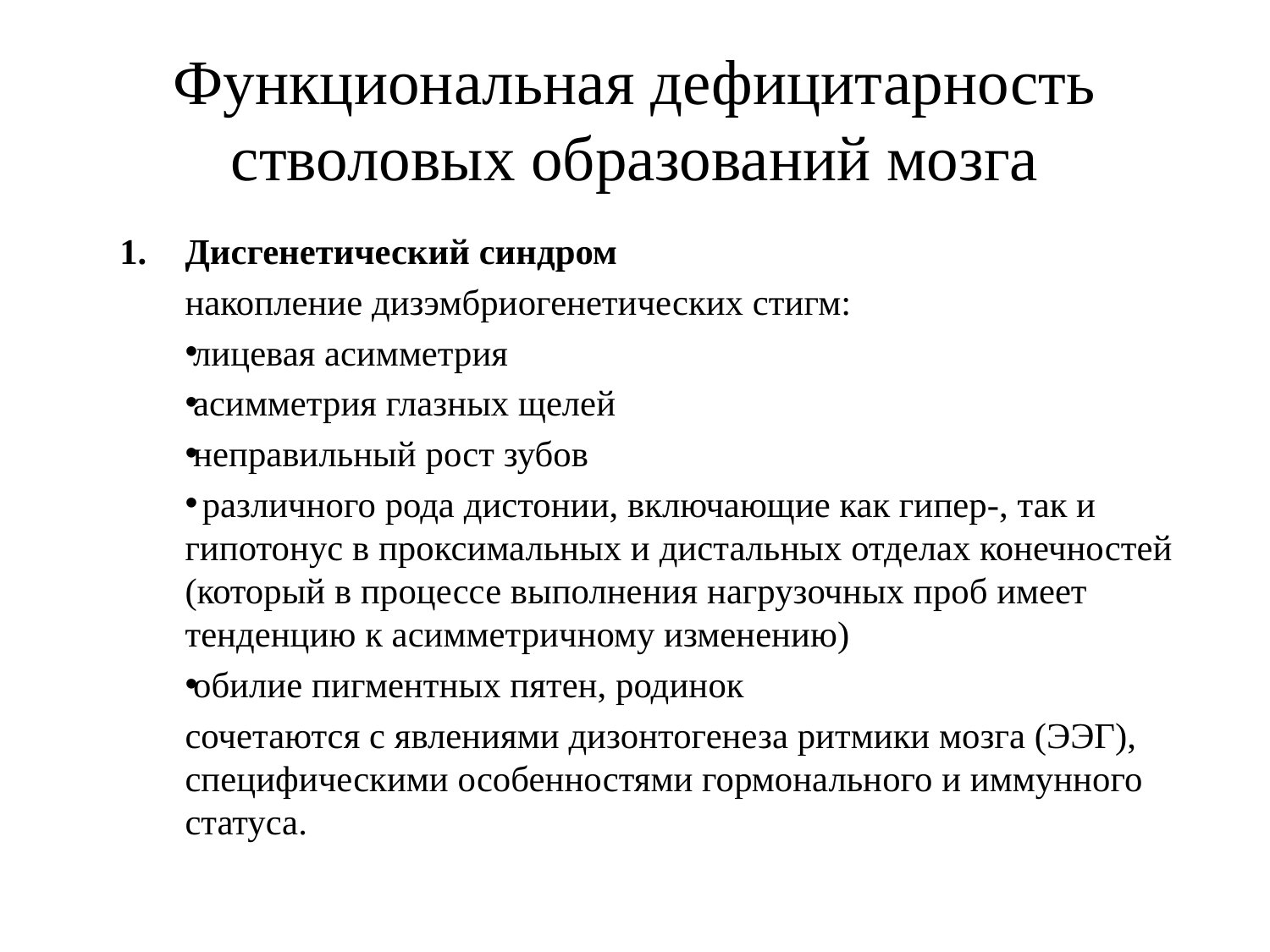

# Функциональная дефицитарность стволовых образований мозга
Дисгенетический синдром
накопление дизэмбриогенетических стигм:
лицевая асимметрия
асимметрия глазных щелей
неправильный рост зубов
 различного рода дистонии, включающие как гипер-, так и гипотонус в проксимальных и дистальных отделах конечностей (который в процессе выполнения нагрузочных проб имеет тенденцию к асимметричному изменению)
обилие пигментных пятен, родинок
сочетаются с явлениями дизонтогенеза ритмики мозга (ЭЭГ), специфическими особенностями гормонального и иммунного статуса.